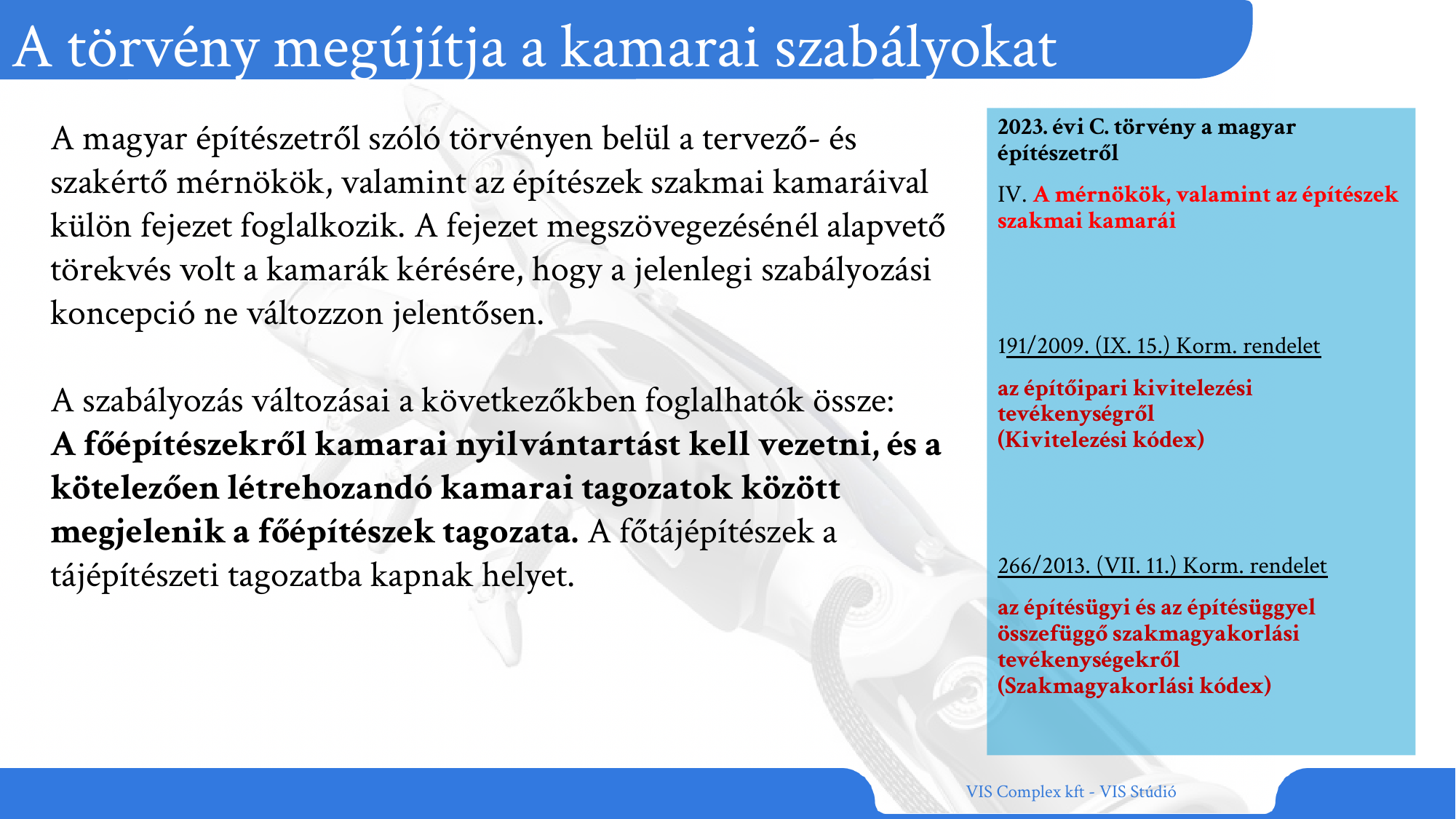

# A törvény megújítja a kamarai szabályokat
A magyar építészetről szóló törvényen belül a tervező- és szakértő mérnökök, valamint az építészek szakmai kamaráival külön fejezet foglalkozik. A fejezet megszövegezésénél alapvető törekvés volt a kamarák kérésére, hogy a jelenlegi szabályozási koncepció ne változzon jelentősen.

A szabályozás változásai a következőkben foglalhatók össze:
A főépítészekről kamarai nyilvántartást kell vezetni, és a kötelezően létrehozandó kamarai tagozatok között megjelenik a főépítészek tagozata. A főtájépítészek a tájépítészeti tagozatba kapnak helyet.

2023. évi C. törvény a magyar építészetről
IV. A mérnökök, valamint az építészek szakmai kamarái

191/2009. (IX. 15.) Korm. rendelet
az építőipari kivitelezési tevékenységről
(Kivitelezési kódex)

266/2013. (VII. 11.) Korm. rendelet
az építésügyi és az építésüggyel összefüggő szakmagyakorlási tevékenységekről
(Szakmagyakorlási kódex)

VIS Complex kft - VIS Stúdió